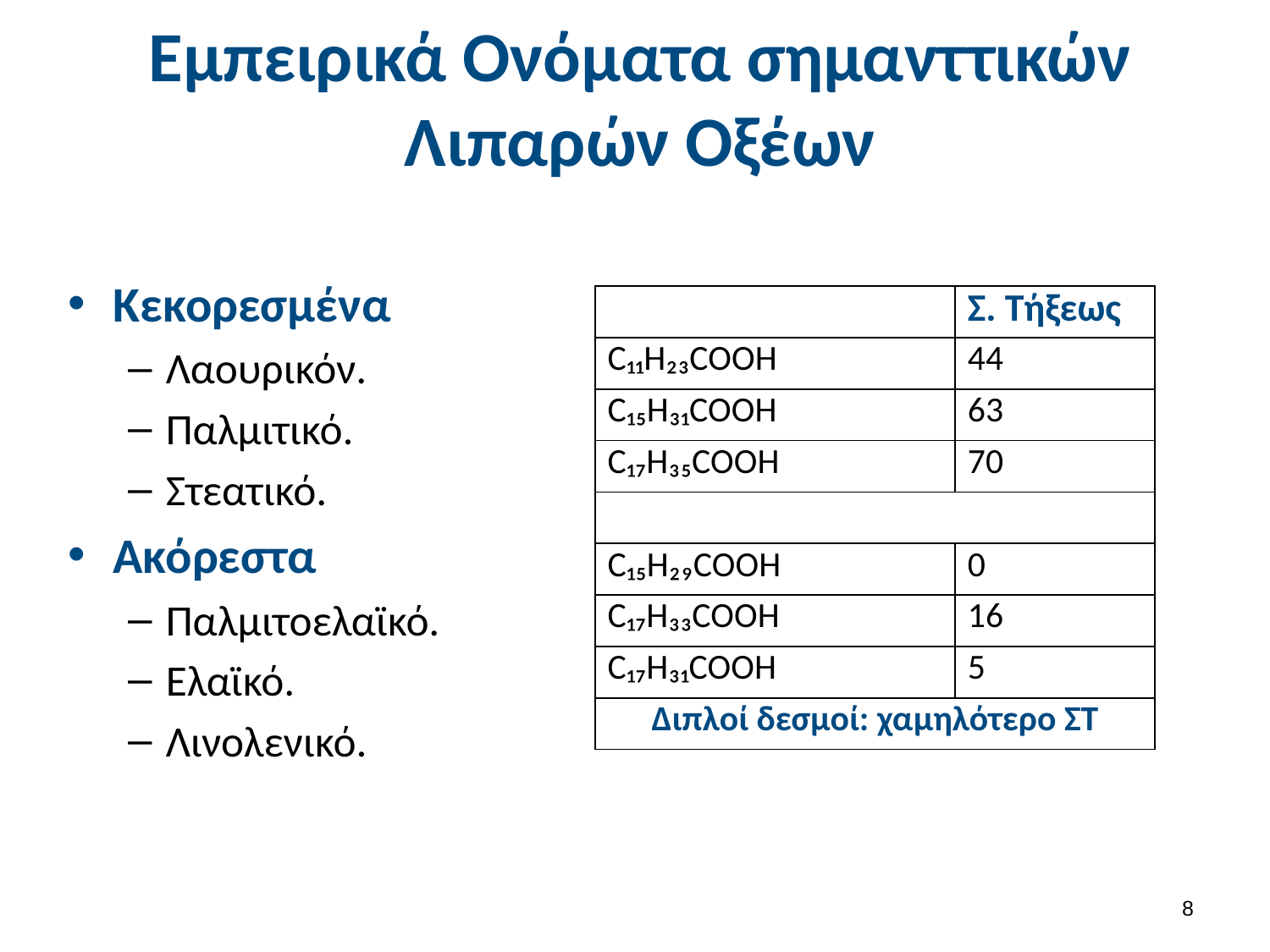

# Εμπειρικά Ονόματα σημανττικών Λιπαρών Οξέων
Κεκορεσμένα
Λαουρικόν.
Παλμιτικό.
Στεατικό.
Ακόρεστα
Παλμιτοελαϊκό.
Ελαϊκό.
Λινολενικό.
|  | Σ. Τήξεως |
| --- | --- |
| C₁₁H₂₃COOH | 44 |
| C₁₅H₃₁COOH | 63 |
| C₁₇H₃₅COOH | 70 |
|  |  |
| C₁₅H₂₉COOH | 0 |
| C₁₇H₃₃COOH | 16 |
| C₁₇H₃₁COOH | 5 |
| Διπλοί δεσμοί: χαμηλότερο ΣΤ |  |
8